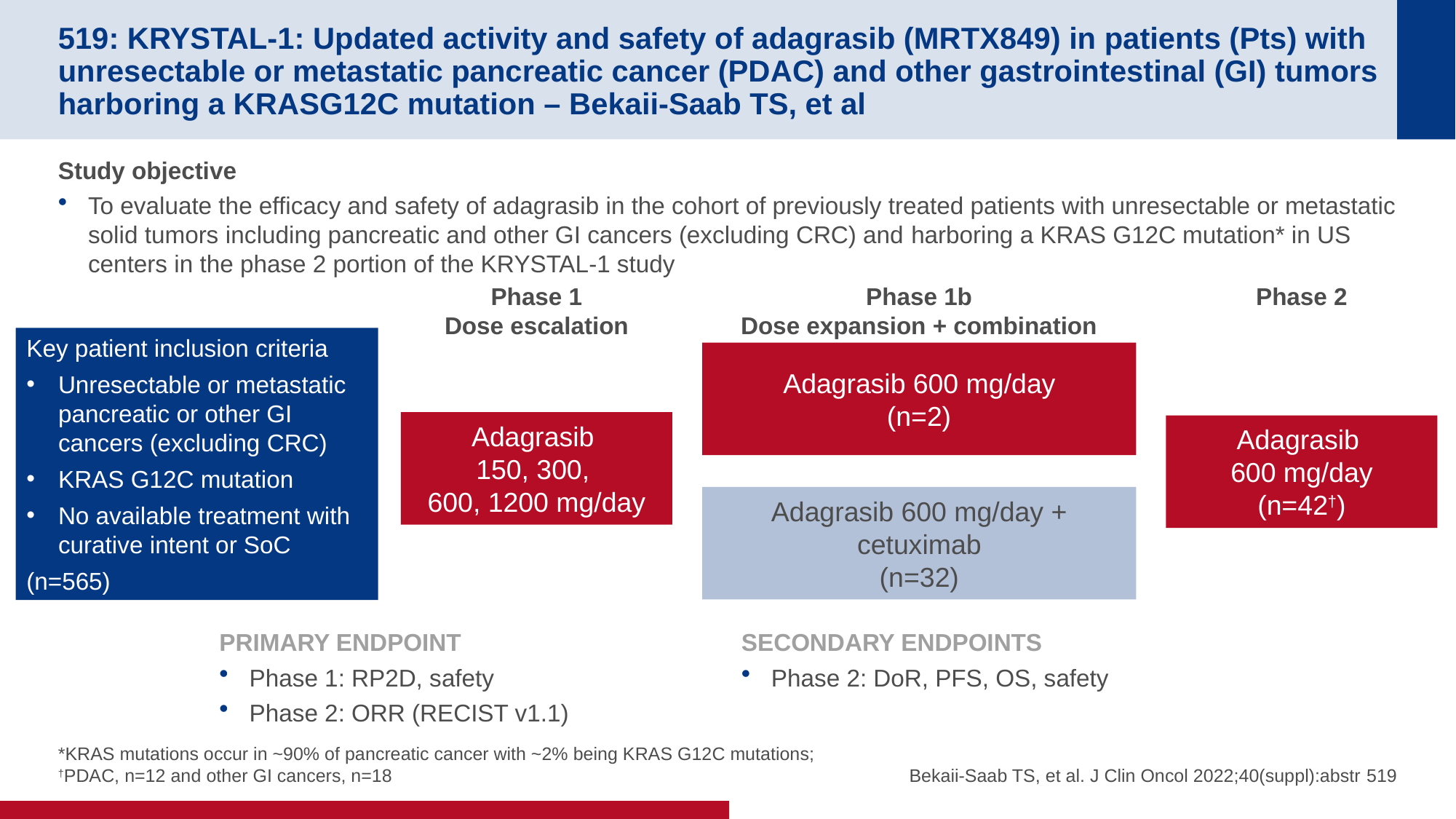

# 519: KRYSTAL-1: Updated activity and safety of adagrasib (MRTX849) in patients (Pts) with unresectable or metastatic pancreatic cancer (PDAC) and other gastrointestinal (GI) tumors harboring a KRASG12C mutation – Bekaii-Saab TS, et al
Study objective
To evaluate the efficacy and safety of adagrasib in the cohort of previously treated patients with unresectable or metastatic solid tumors including pancreatic and other GI cancers (excluding CRC) and harboring a KRAS G12C mutation* in US centers in the phase 2 portion of the KRYSTAL-1 study
Phase 1
Dose escalation
Phase 1b
Dose expansion + combination
Phase 2
Key patient inclusion criteria
Unresectable or metastatic pancreatic or other GI cancers (excluding CRC)
KRAS G12C mutation
No available treatment with curative intent or SoC
(n=565)
Adagrasib 600 mg/day
(n=2)
Adagrasib
150, 300,
600, 1200 mg/day
Adagrasib
600 mg/day
(n=42†)
Adagrasib 600 mg/day + cetuximab
(n=32)
PRIMARY ENDPOINT
Phase 1: RP2D, safety
Phase 2: ORR (RECIST v1.1)
SECONDARY ENDPOINTS
Phase 2: DoR, PFS, OS, safety
*KRAS mutations occur in ~90% of pancreatic cancer with ~2% being KRAS G12C mutations;
†PDAC, n=12 and other GI cancers, n=18
Bekaii-Saab TS, et al. J Clin Oncol 2022;40(suppl):abstr 519